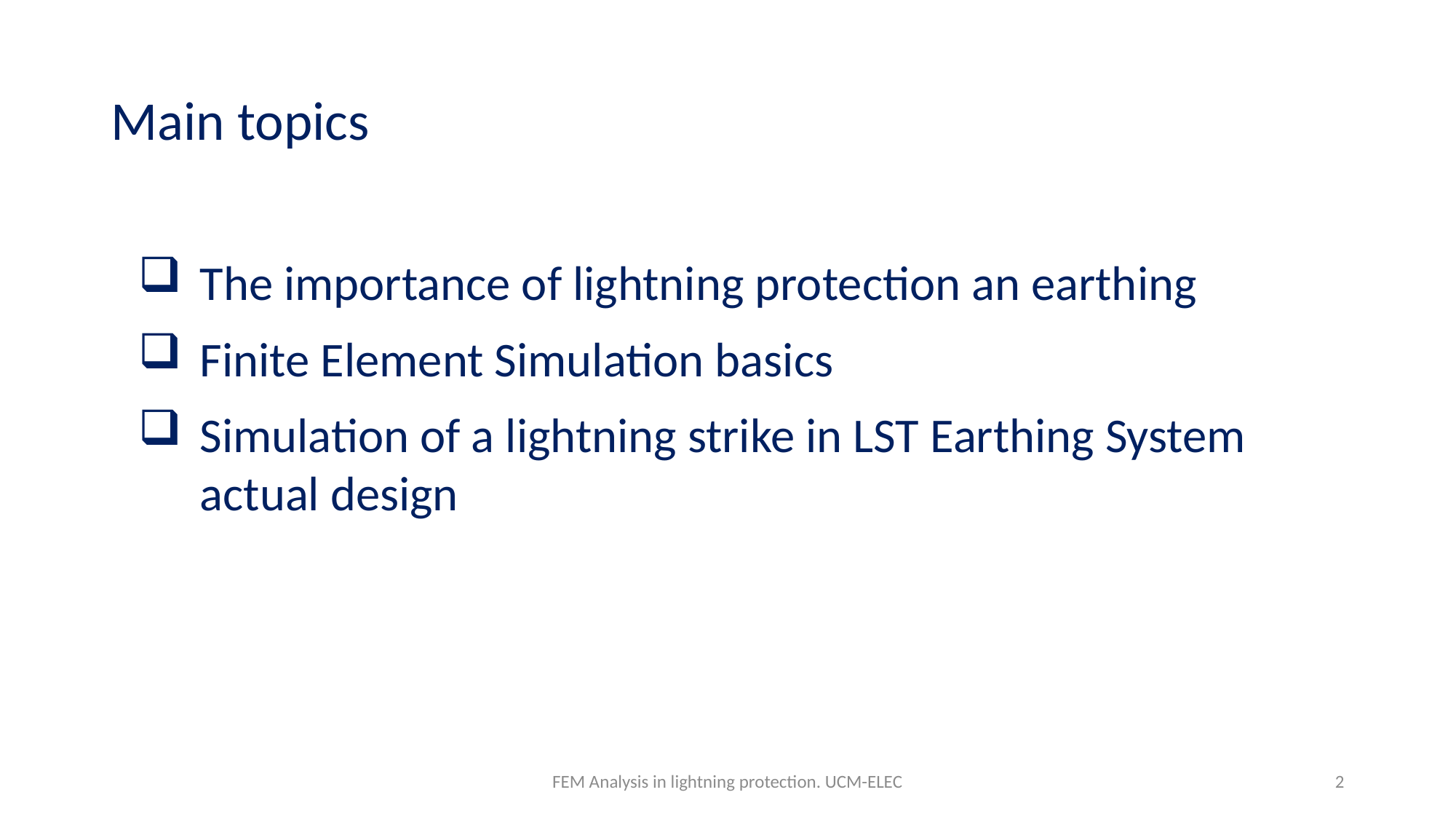

# Main topics
The importance of lightning protection an earthing
Finite Element Simulation basics
Simulation of a lightning strike in LST Earthing System actual design
FEM Analysis in lightning protection. UCM-ELEC
2